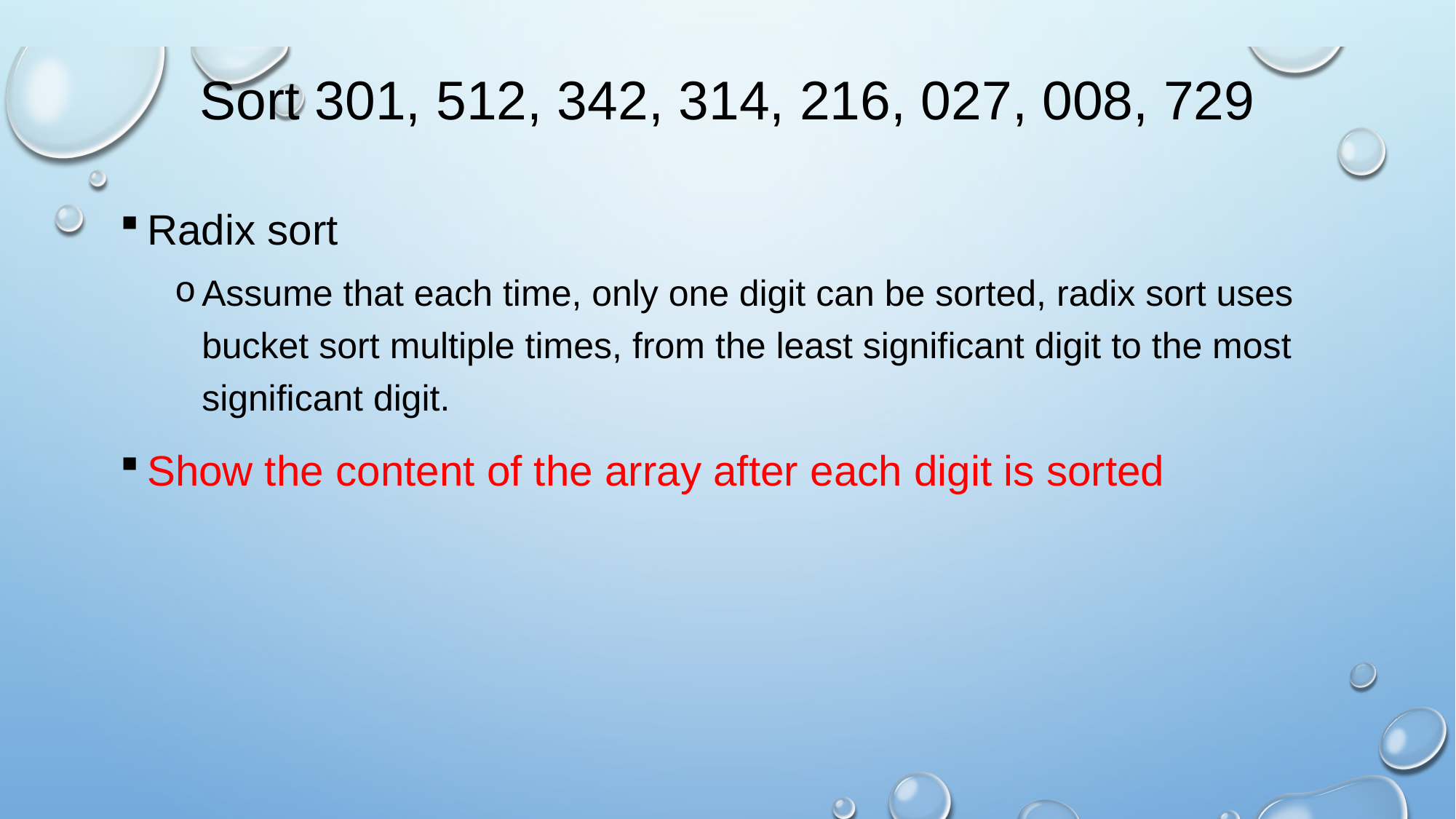

# Sort 301, 512, 342, 314, 216, 027, 008, 729
Radix sort
Assume that each time, only one digit can be sorted, radix sort uses bucket sort multiple times, from the least significant digit to the most significant digit.
Show the content of the array after each digit is sorted